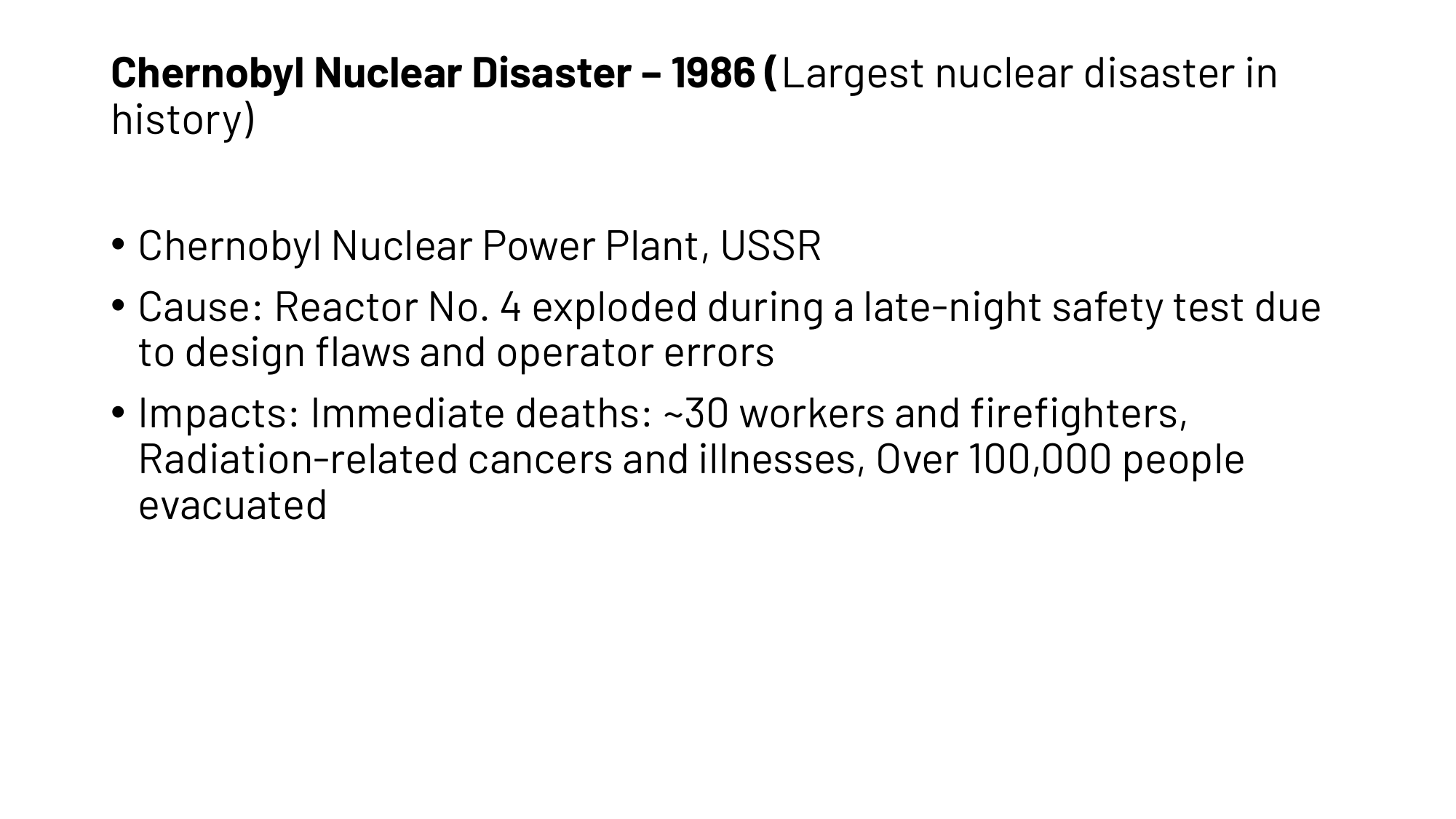

# Chernobyl Nuclear Disaster – 1986 (Largest nuclear disaster in history)
Chernobyl Nuclear Power Plant, USSR
Cause: Reactor No. 4 exploded during a late-night safety test due to design flaws and operator errors
Impacts: Immediate deaths: ~30 workers and firefighters, Radiation-related cancers and illnesses, Over 100,000 people evacuated